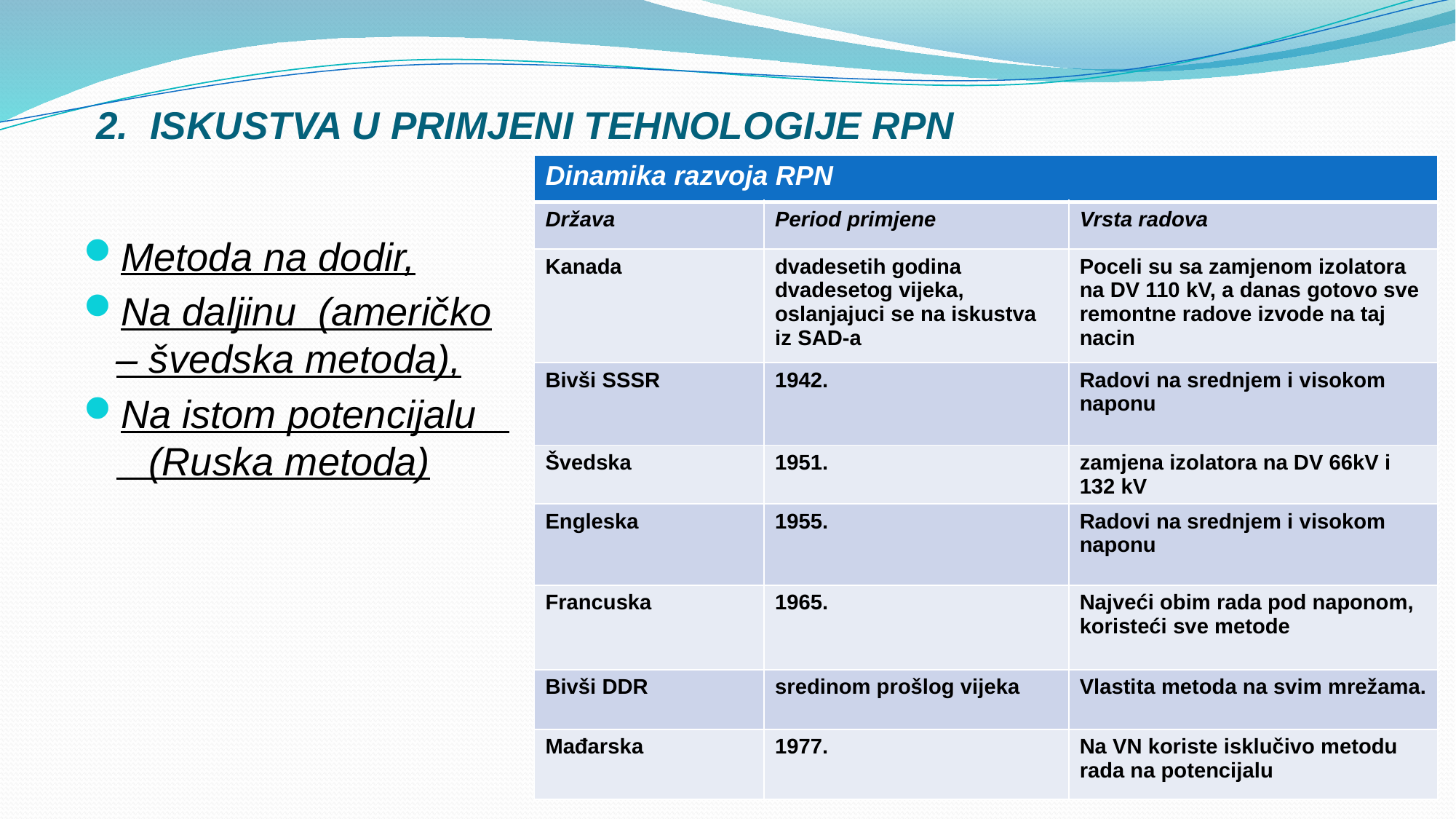

# 2.  ISKUSTVA U PRIMJENI TEHNOLOGIJE RPN
| Dinamika razvoja RPN |  |  |
| --- | --- | --- |
| Država | Period primjene | Vrsta radova |
| Kanada | dvadesetih godina dvadesetog vijeka, oslanjajuci se na iskustva iz SAD-a | Poceli su sa zamjenom izolatora na DV 110 kV, a danas gotovo sve remontne radove izvode na taj nacin |
| Bivši SSSR | 1942. | Radovi na srednjem i visokom naponu |
| Švedska | 1951. | zamjena izolatora na DV 66kV i 132 kV |
| Engleska | 1955. | Radovi na srednjem i visokom naponu |
| Francuska | 1965. | Najveći obim rada pod naponom, koristeći sve metode |
| Bivši DDR | sredinom prošlog vijeka | Vlastita metoda na svim mrežama. |
| Mađarska | 1977. | Na VN koriste isklučivo metodu rada na potencijalu |

Metoda na dodir,
Na daljinu  (američko – švedska metoda),
Na istom potencijalu       (Ruska metoda)